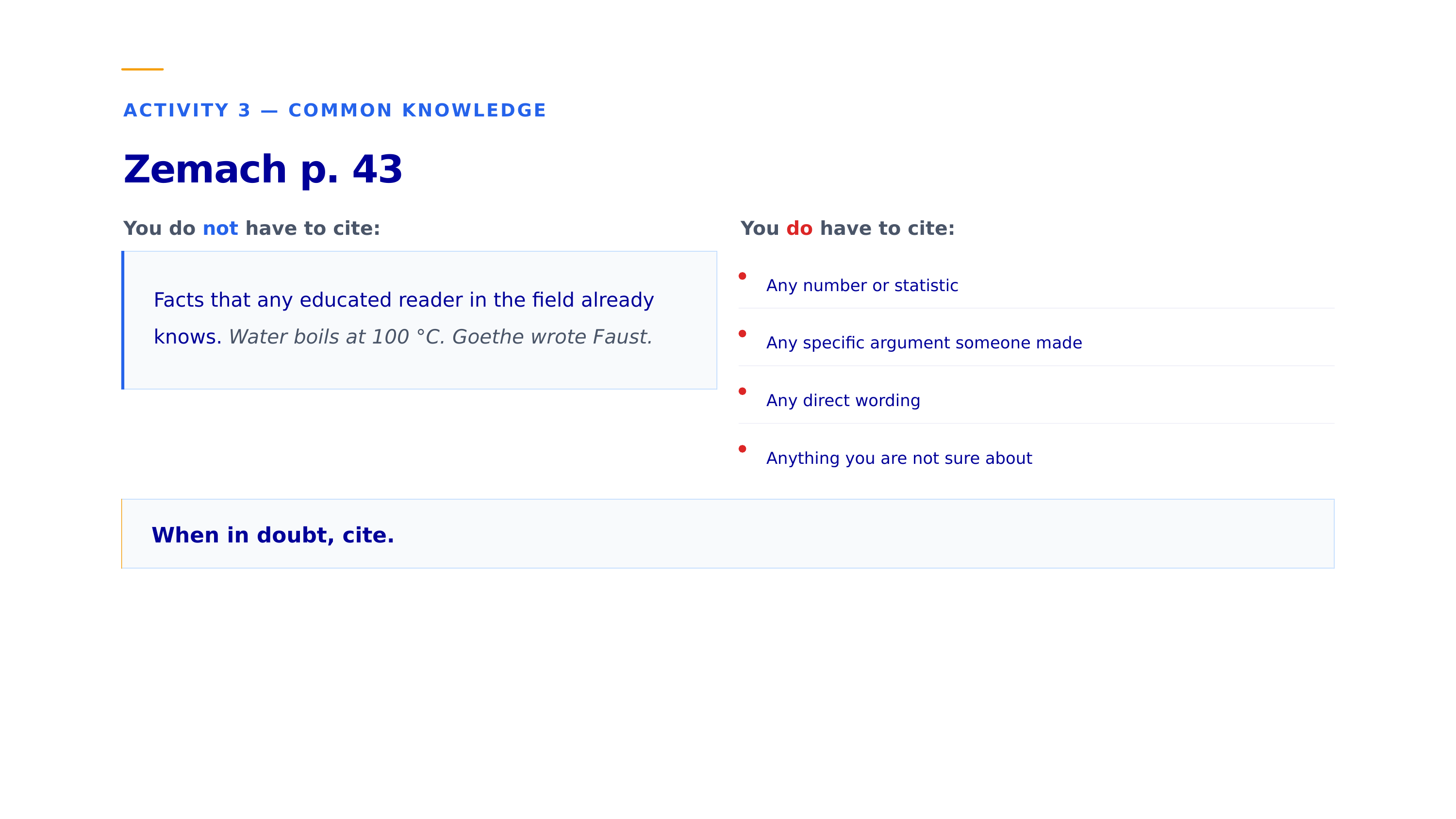

ACTIVITY 3 — COMMON KNOWLEDGE
Zemach p. 43
You do not have to cite:
You do have to cite:

Any number or statistic

Facts that any educated reader in the field already knows. Water boils at 100 °C. Goethe wrote Faust.

Any specific argument someone made

Any direct wording

Anything you are not sure about

When in doubt, cite.